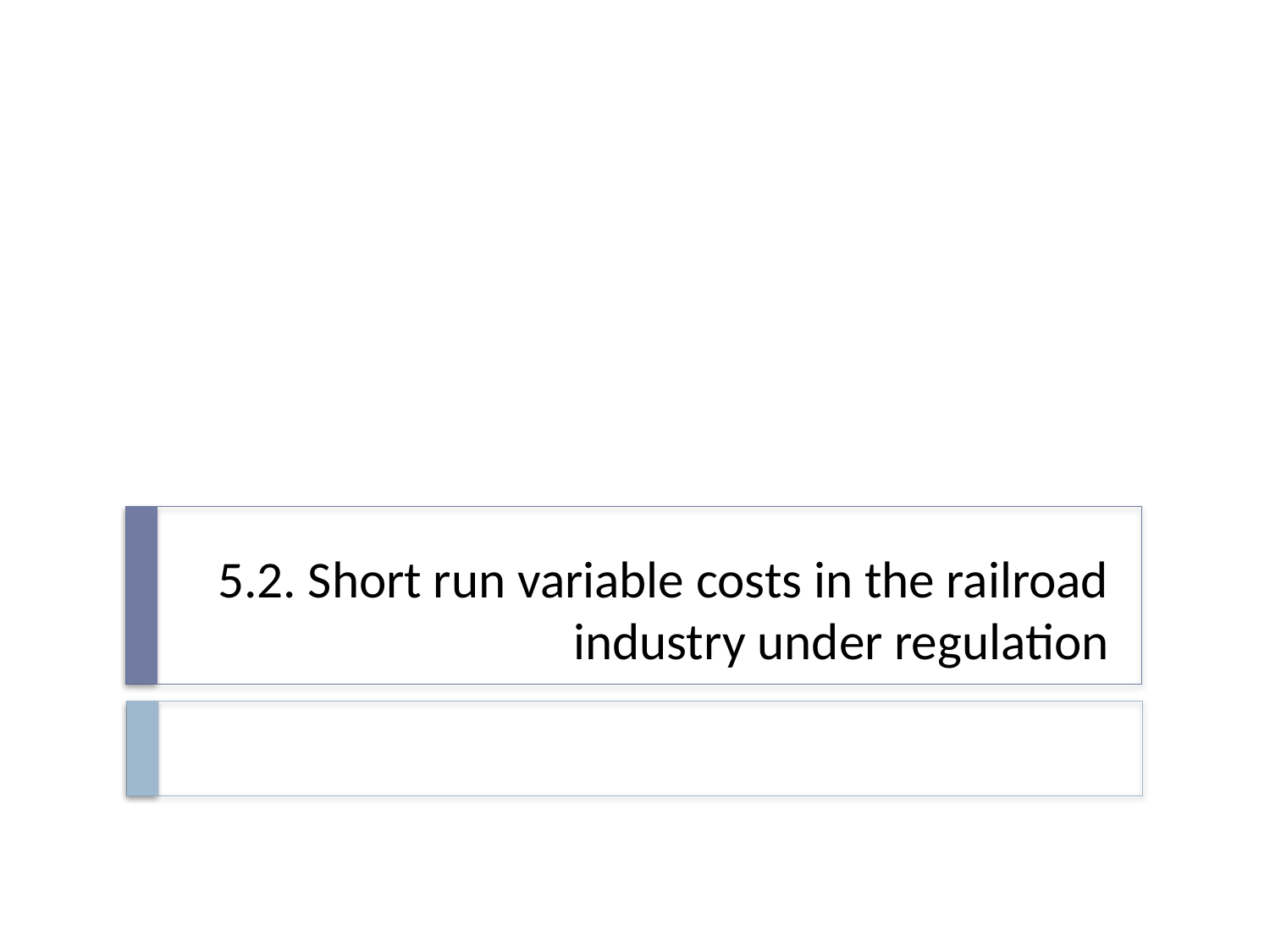

# 5.2. Short run variable costs in the railroad industry under regulation